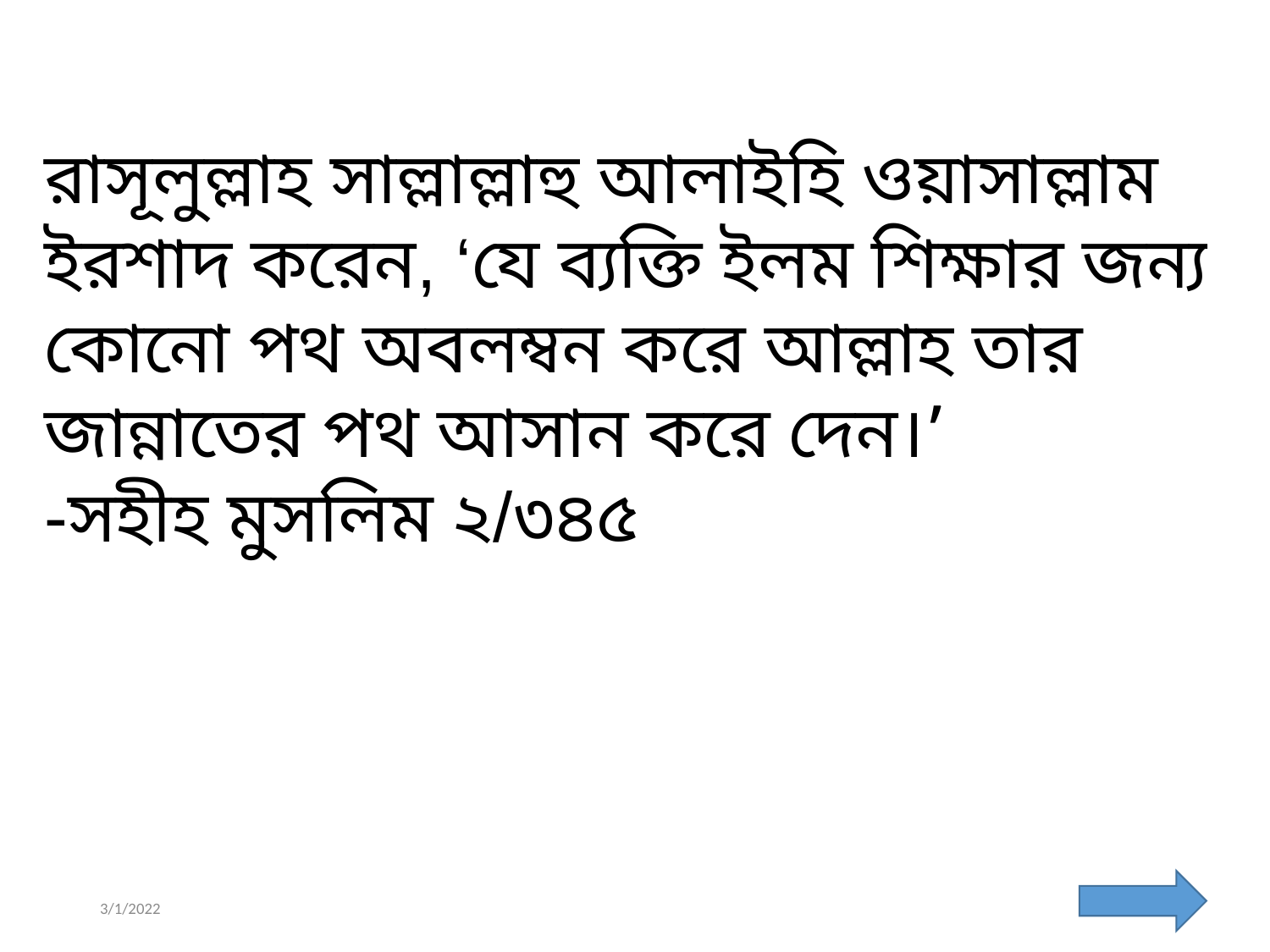

রাসূলুল্লাহ সাল্লাল্লাহু আলাইহি ওয়াসাল্লাম ইরশাদ করেন, ‘যে ব্যক্তি ইলম শিক্ষার জন্য কোনো পথ অবলম্বন করে আল্লাহ তার জান্নাতের পথ আসান করে দেন।’
-সহীহ মুসলিম ২/৩৪৫
মুহাম্মদ শহীদুল্লাহ, জ্যেষ্ঠ প্রভাষক, ইসলাম শিক্ষা

3/1/2022
10